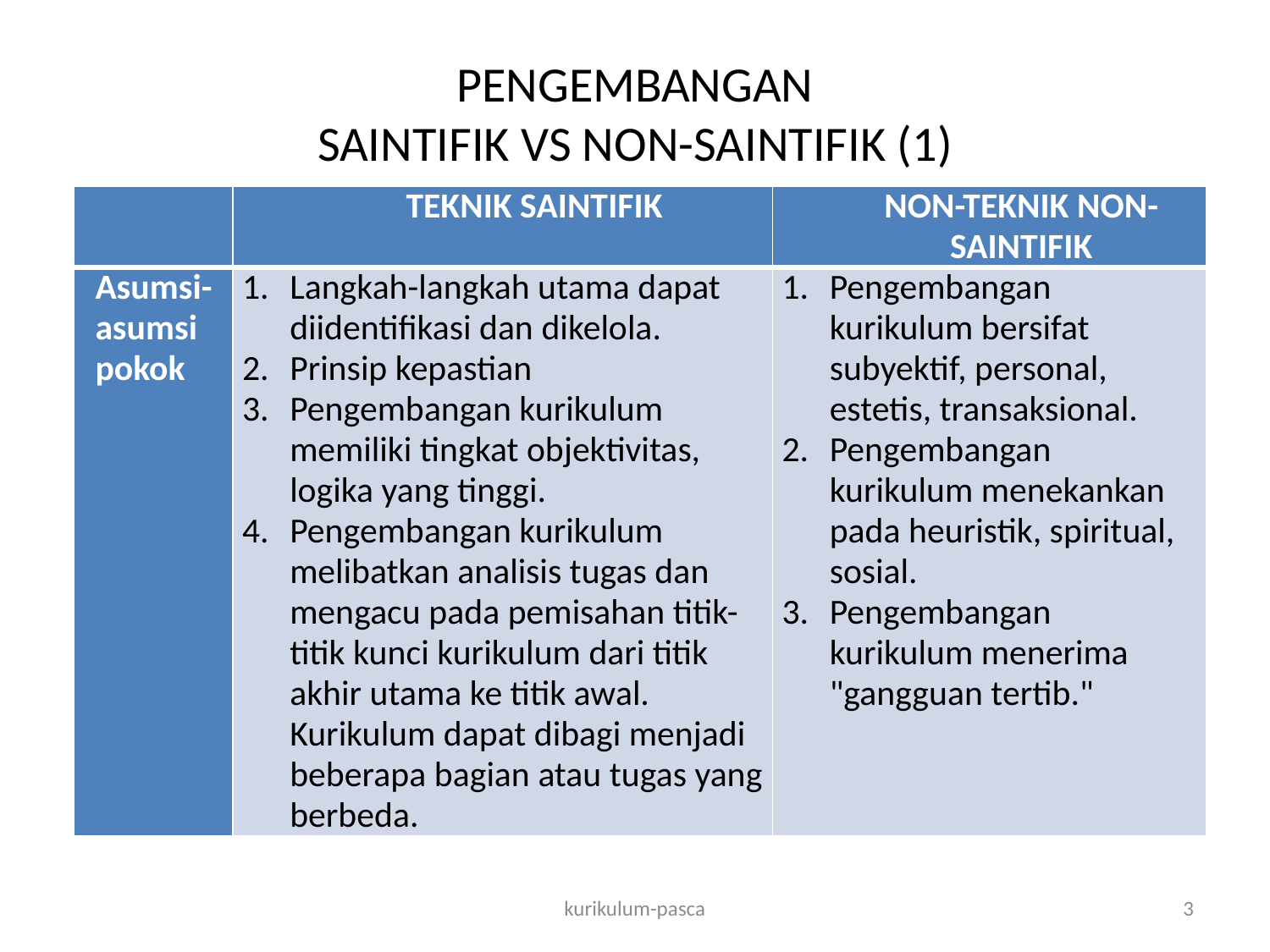

# PENGEMBANGAN SAINTIFIK VS NON-SAINTIFIK (1)
|  | TEKNIK SAINTIFIK | NON-TEKNIK NON-SAINTIFIK |
| --- | --- | --- |
| Asumsi- asumsi pokok | Langkah-langkah utama dapat diidentifikasi dan dikelola. Prinsip kepastian Pengembangan kurikulum memiliki tingkat objektivitas, logika yang tinggi. Pengembangan kurikulum melibatkan analisis tugas dan mengacu pada pemisahan titik-titik kunci kurikulum dari titik akhir utama ke titik awal. Kurikulum dapat dibagi menjadi beberapa bagian atau tugas yang berbeda. | Pengembangan kurikulum bersifat subyektif, personal, estetis, transaksional. Pengembangan kurikulum menekankan pada heuristik, spiritual, sosial. Pengembangan kurikulum menerima "gangguan tertib." |
kurikulum-pasca
3